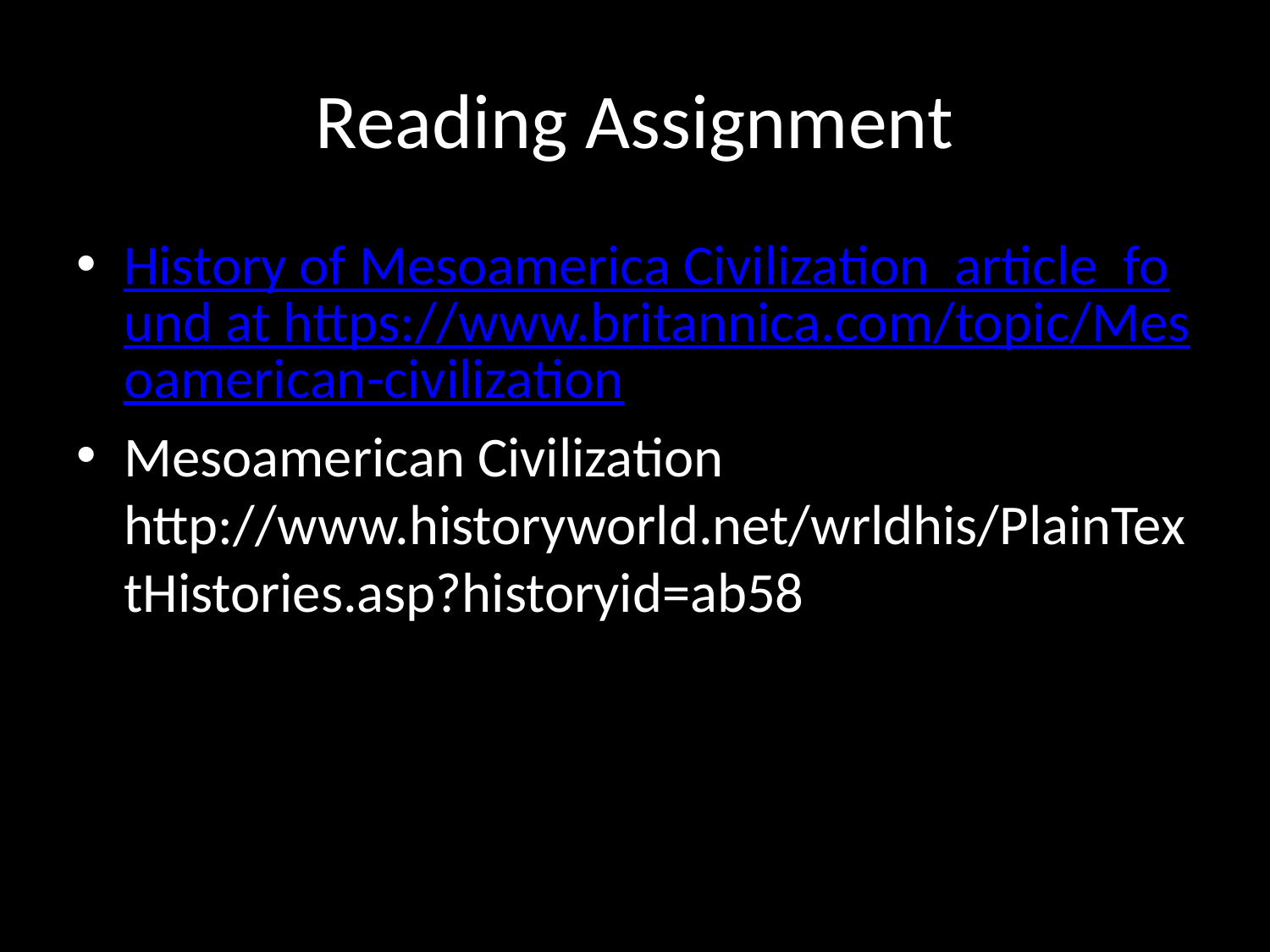

# Reading Assignment
History of Mesoamerica Civilization  article  found at https://www.britannica.com/topic/Mesoamerican-civilization
Mesoamerican Civilization http://www.historyworld.net/wrldhis/PlainTextHistories.asp?historyid=ab58